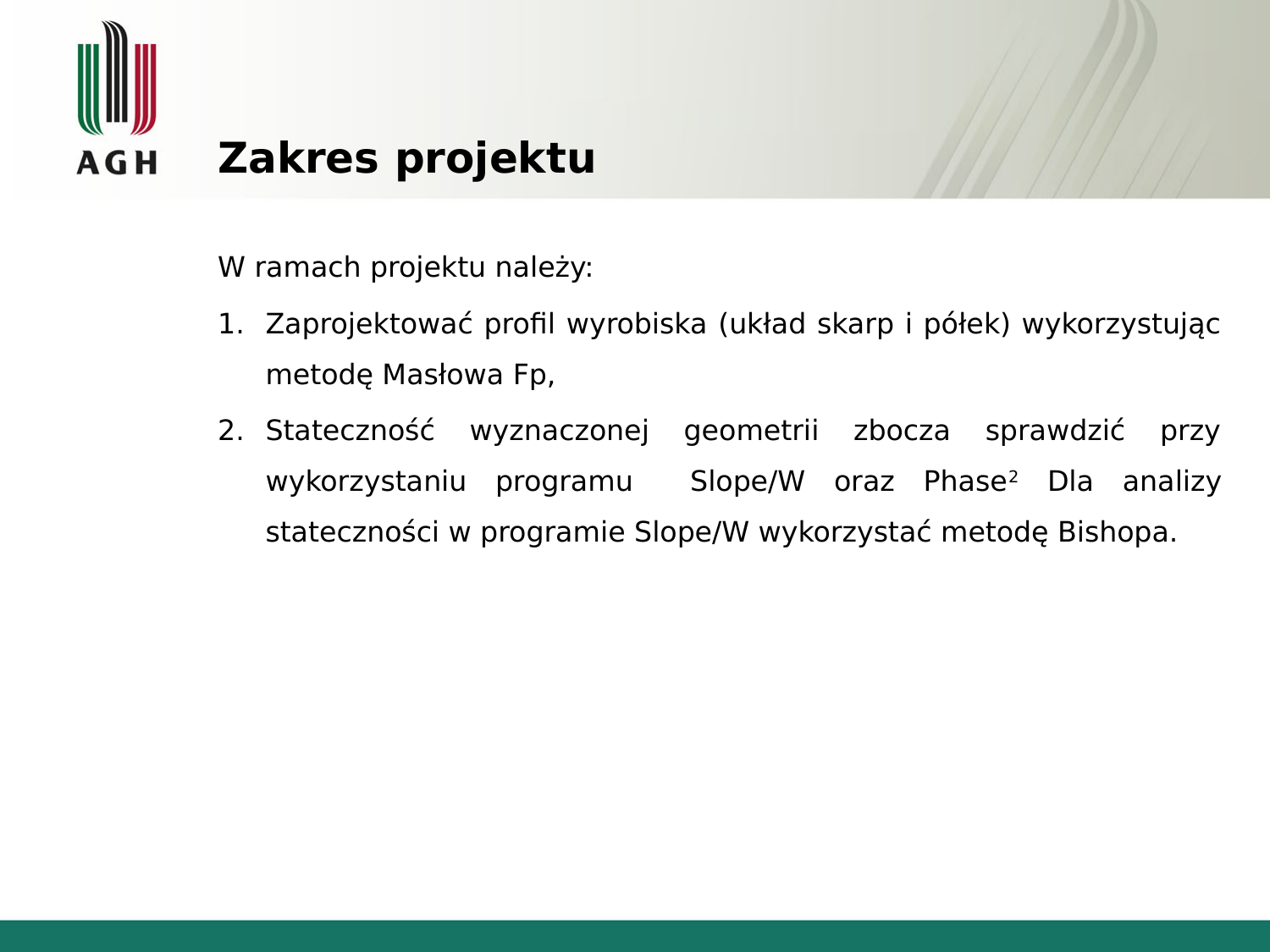

# Zakres projektu
W ramach projektu należy:
Zaprojektować profil wyrobiska (układ skarp i półek) wykorzystując metodę Masłowa Fp,
Stateczność wyznaczonej geometrii zbocza sprawdzić przy wykorzystaniu programu  Slope/W oraz Phase2 Dla analizy stateczności w programie Slope/W wykorzystać metodę Bishopa.